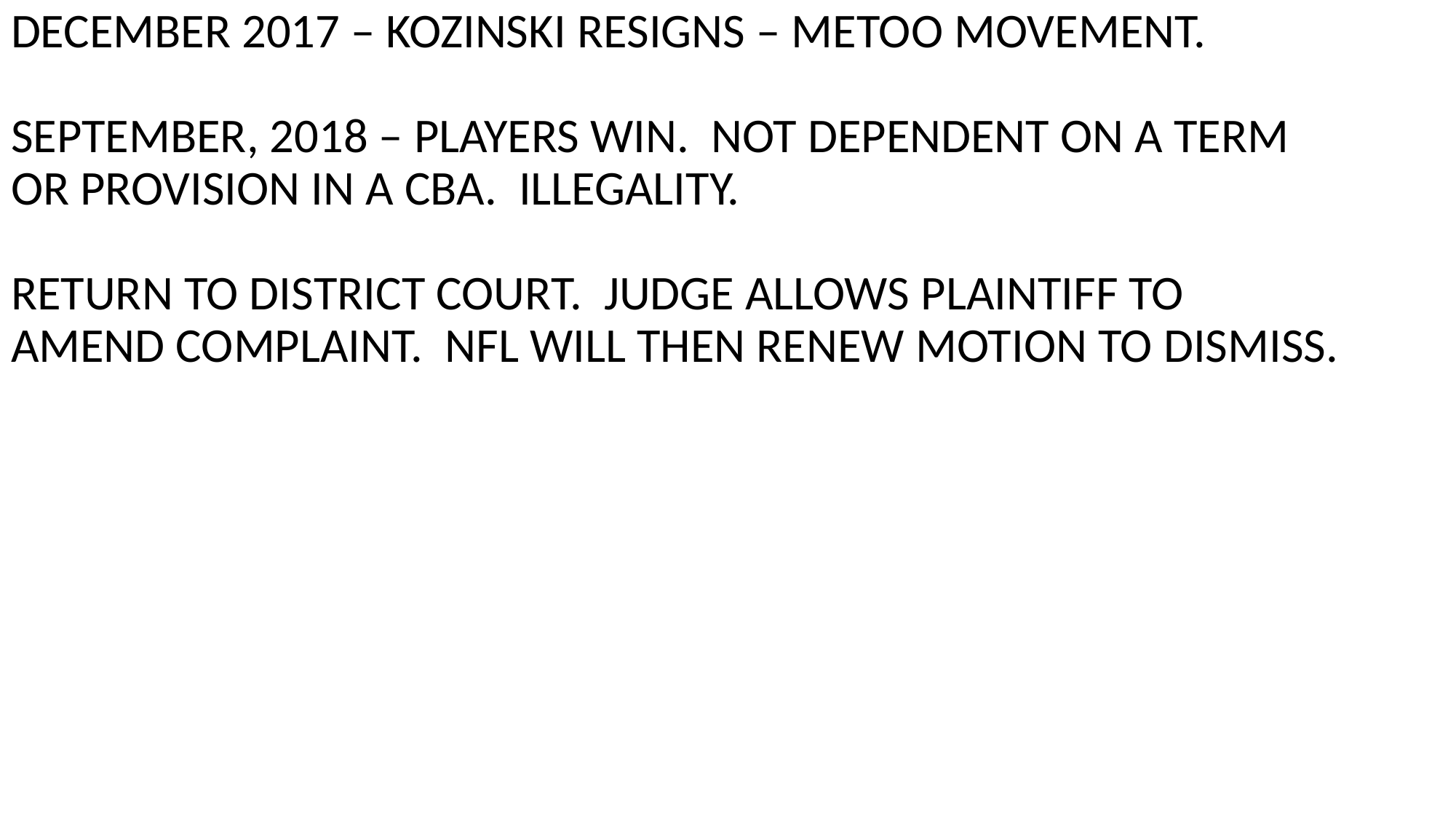

# DECEMBER 2017 – KOZINSKI RESIGNS – METOO MOVEMENT. SEPTEMBER, 2018 – PLAYERS WIN.  NOT DEPENDENT ON A TERM OR PROVISION IN A CBA.  ILLEGALITY. RETURN TO DISTRICT COURT.  JUDGE ALLOWS PLAINTIFF TO AMEND COMPLAINT.  NFL WILL THEN RENEW MOTION TO DISMISS.